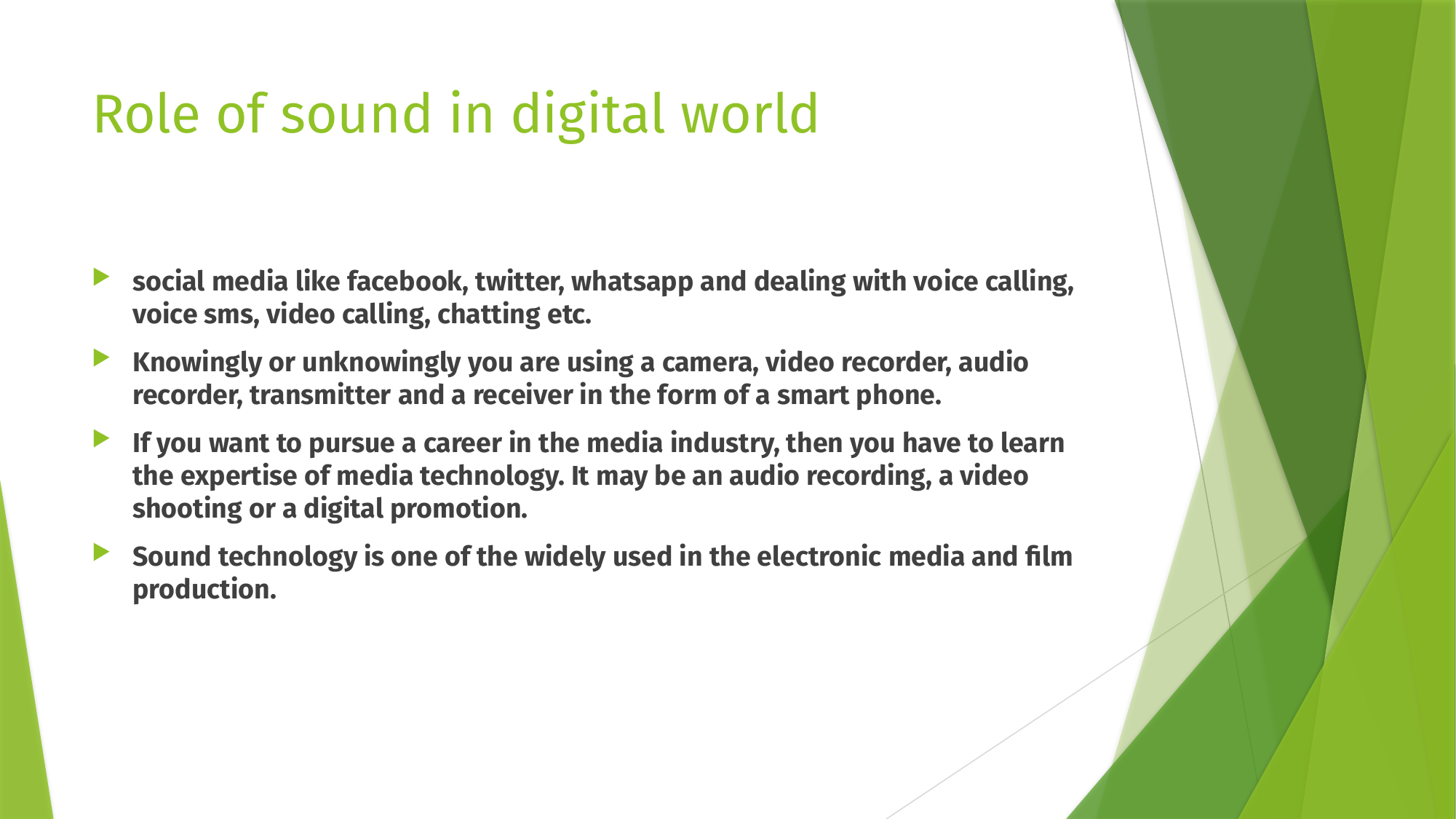

# Role of sound in digital world
social media like facebook, twitter, whatsapp and dealing with voice calling, voice sms, video calling, chatting etc.
Knowingly or unknowingly you are using a camera, video recorder, audio recorder, transmitter and a receiver in the form of a smart phone.
If you want to pursue a career in the media industry, then you have to learn the expertise of media technology. It may be an audio recording, a video shooting or a digital promotion.
Sound technology is one of the widely used in the electronic media and film production.